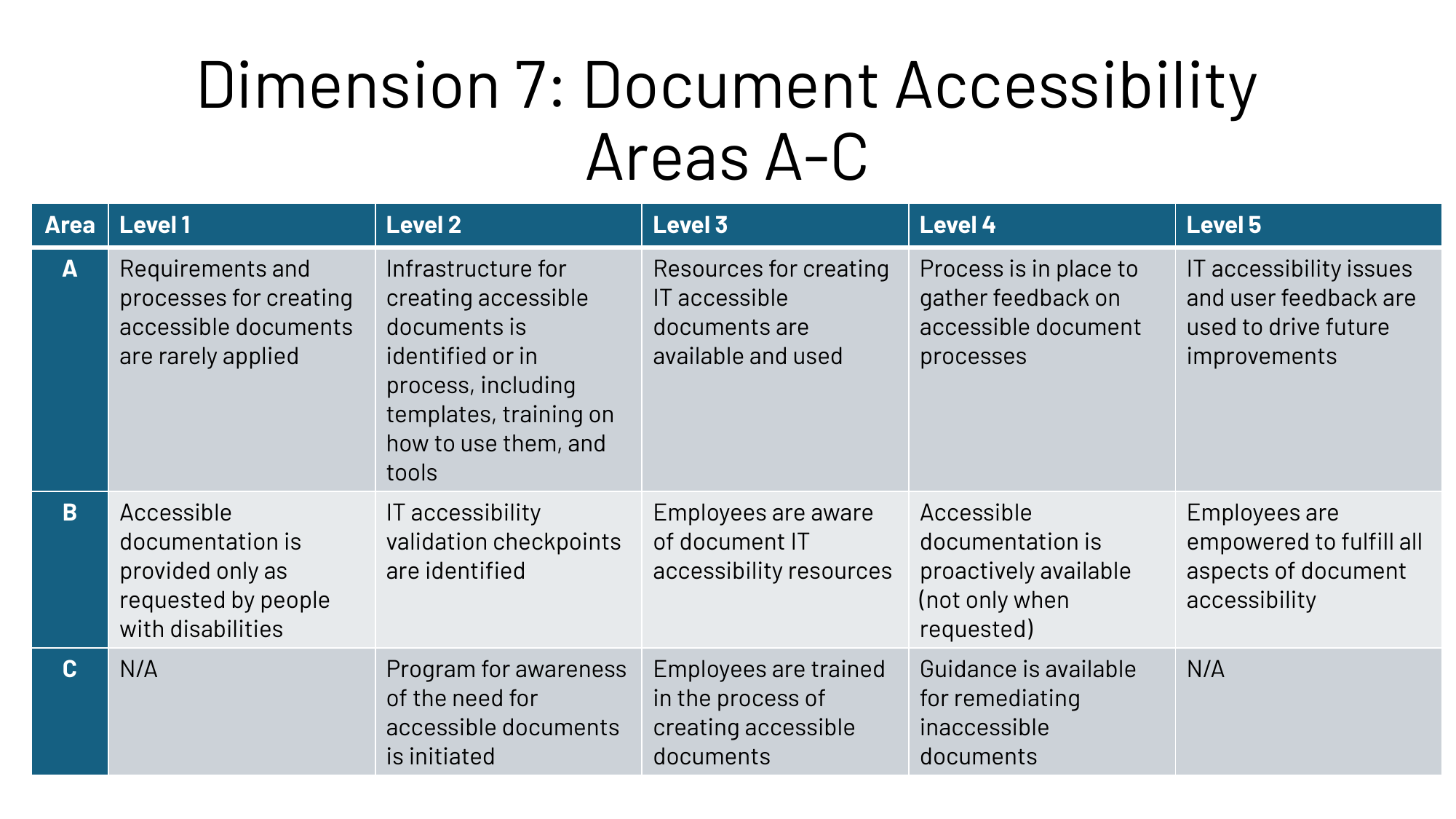

# Dimension 7: Document Accessibility Areas A-C
| Area | Level 1 | Level 2 | Level 3 | Level 4 | Level 5 |
| --- | --- | --- | --- | --- | --- |
| A | Requirements and processes for creating accessible documents are rarely applied | Infrastructure for creating accessible documents is identified or in process, including templates, training on how to use them, and tools | Resources for creating IT accessible documents are available and used | Process is in place to gather feedback on accessible document processes | IT accessibility issues and user feedback are used to drive future improvements |
| B | Accessible documentation is provided only as requested by people with disabilities | IT accessibility validation checkpoints are identified | Employees are aware of document IT accessibility resources | Accessible documentation is proactively available (not only when requested) | Employees are empowered to fulfill all aspects of document accessibility |
| C | N/A | Program for awareness of the need for accessible documents is initiated | Employees are trained in the process of creating accessible documents | Guidance is available for remediating inaccessible documents | N/A |